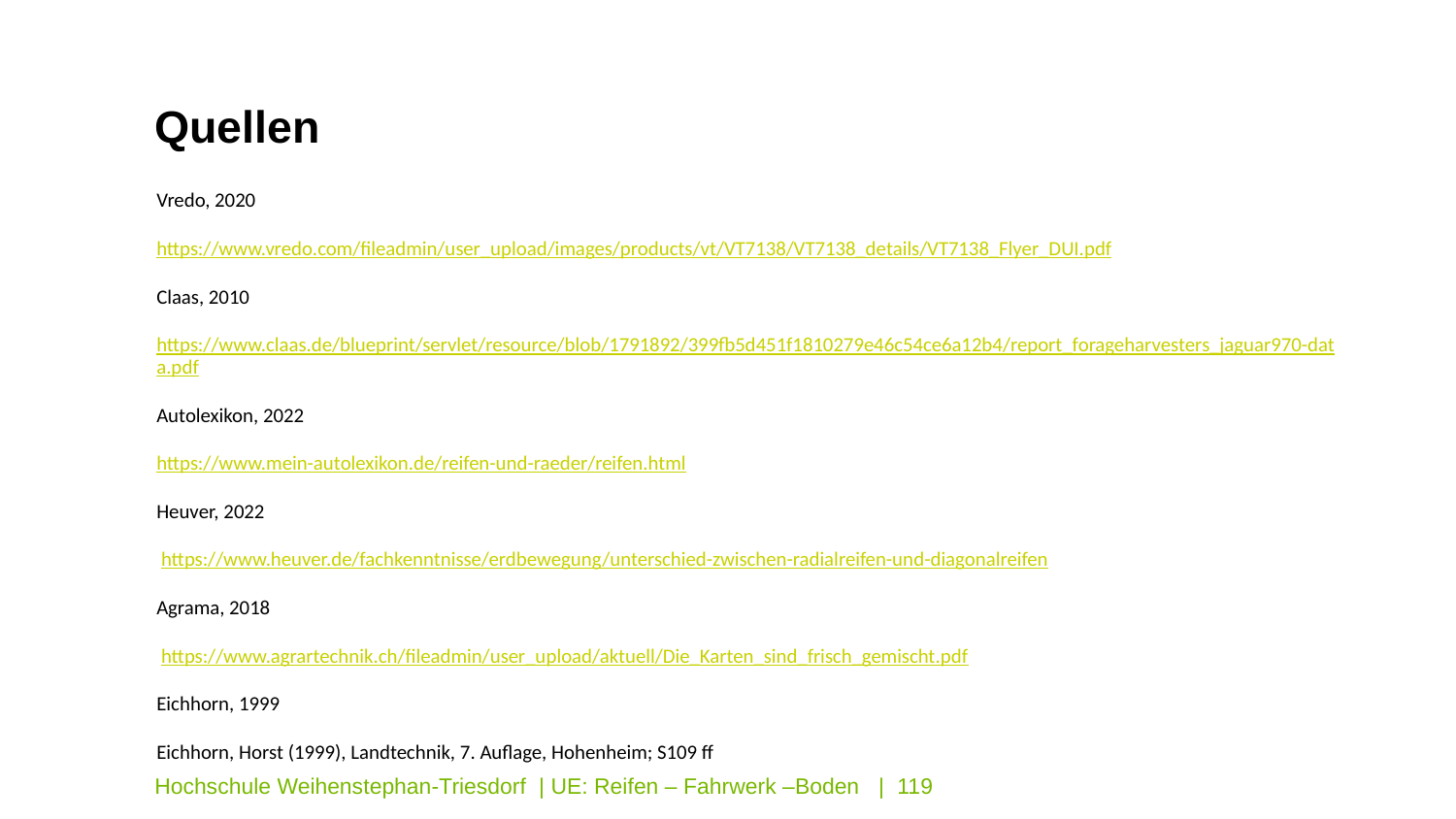

Quellen
Vredo, 2020
https://www.vredo.com/fileadmin/user_upload/images/products/vt/VT7138/VT7138_details/VT7138_Flyer_DUI.pdf
Claas, 2010
https://www.claas.de/blueprint/servlet/resource/blob/1791892/399fb5d451f1810279e46c54ce6a12b4/report_forageharvesters_jaguar970-data.pdf
Autolexikon, 2022
https://www.mein-autolexikon.de/reifen-und-raeder/reifen.html
Heuver, 2022
 https://www.heuver.de/fachkenntnisse/erdbewegung/unterschied-zwischen-radialreifen-und-diagonalreifen
Agrama, 2018
 https://www.agrartechnik.ch/fileadmin/user_upload/aktuell/Die_Karten_sind_frisch_gemischt.pdf
Eichhorn, 1999
Eichhorn, Horst (1999), Landtechnik, 7. Auflage, Hohenheim; S109 ff